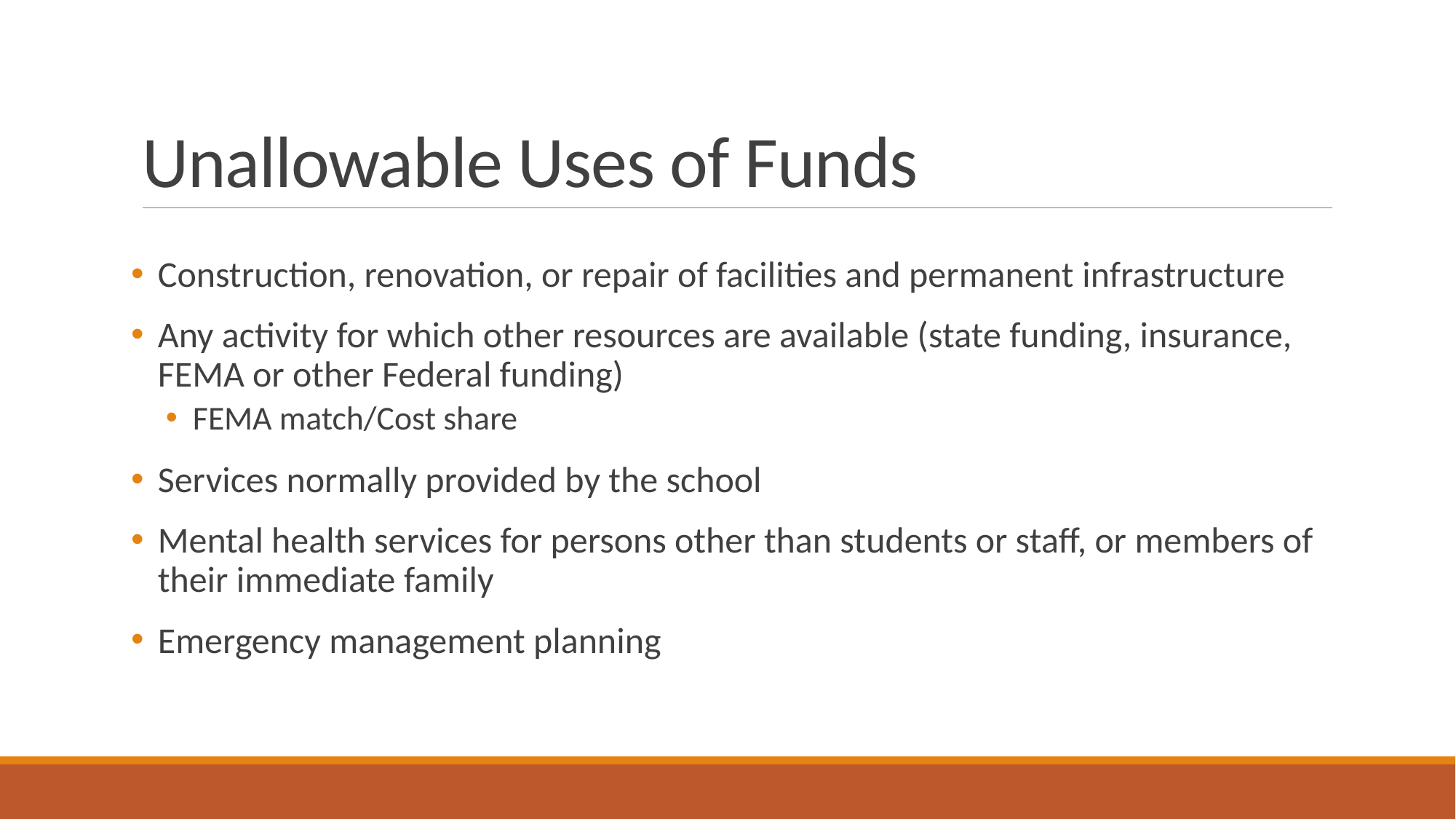

# Unallowable Uses of Funds
Construction, renovation, or repair of facilities and permanent infrastructure
Any activity for which other resources are available (state funding, insurance, FEMA or other Federal funding)
FEMA match/Cost share
Services normally provided by the school
Mental health services for persons other than students or staff, or members of their immediate family
Emergency management planning